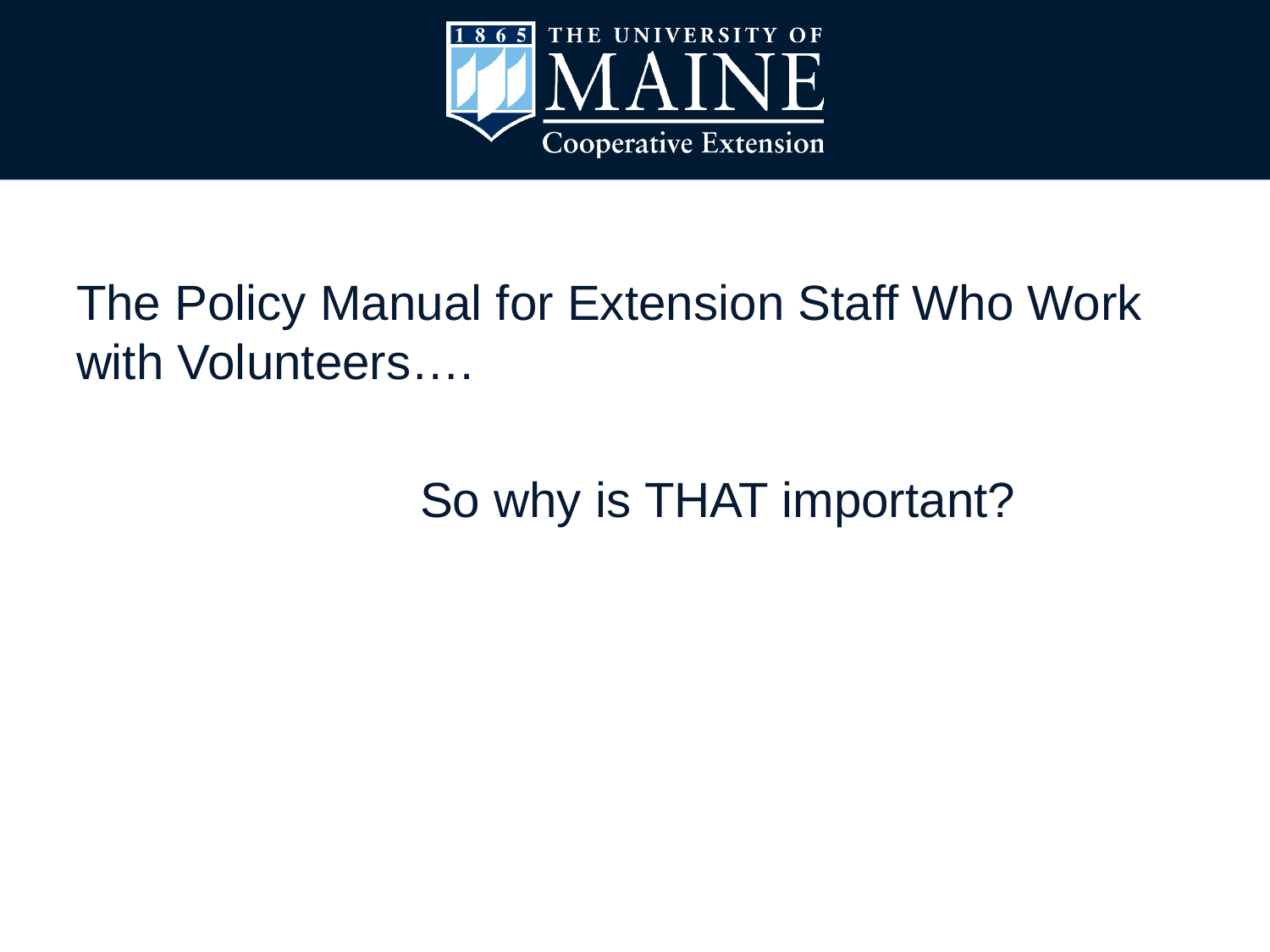

#
The Policy Manual for Extension Staff Who Work with Volunteers….

                         So why is THAT important?